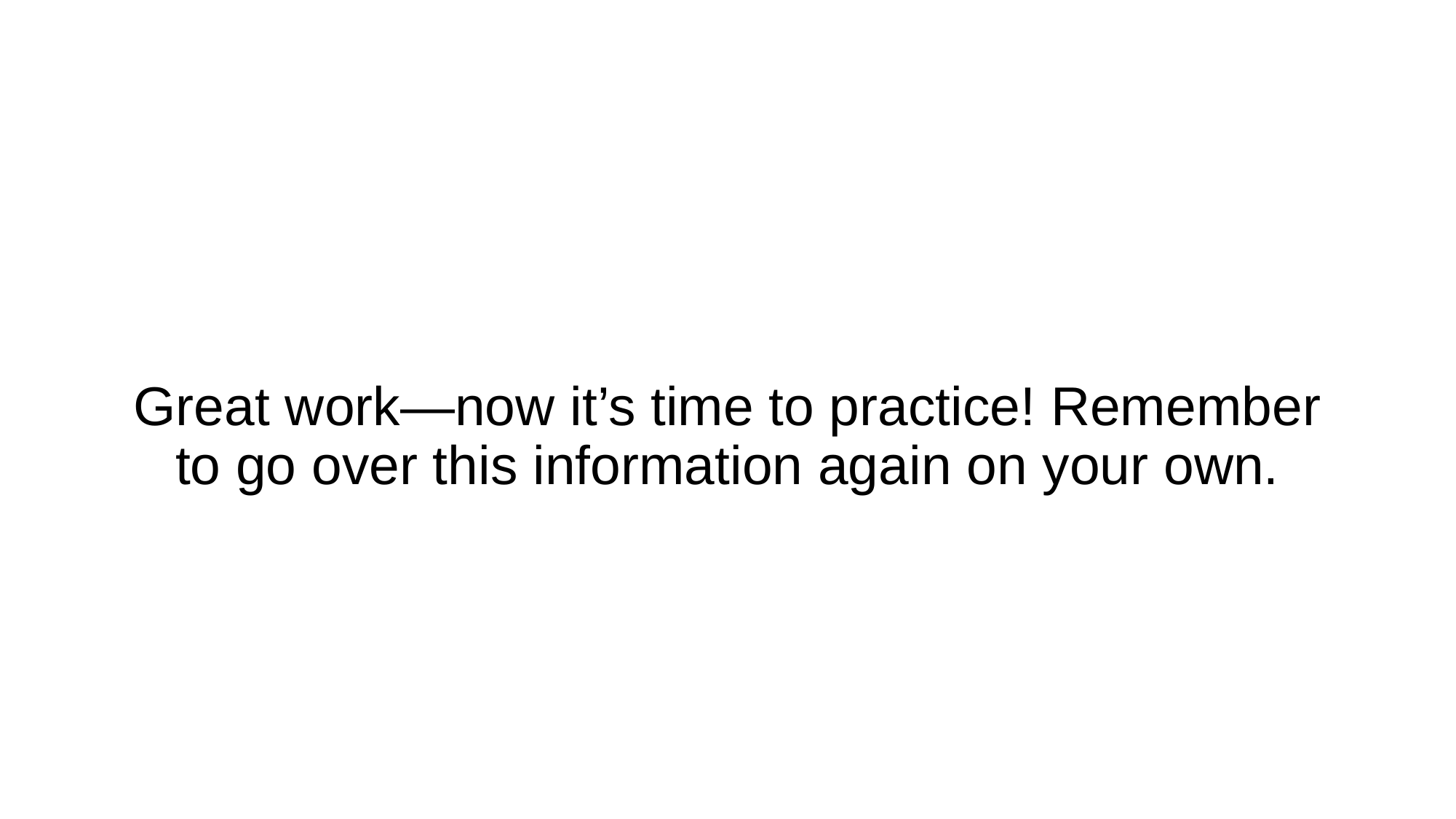

Great work—now it’s time to practice! Remember to go over this information again on your own.